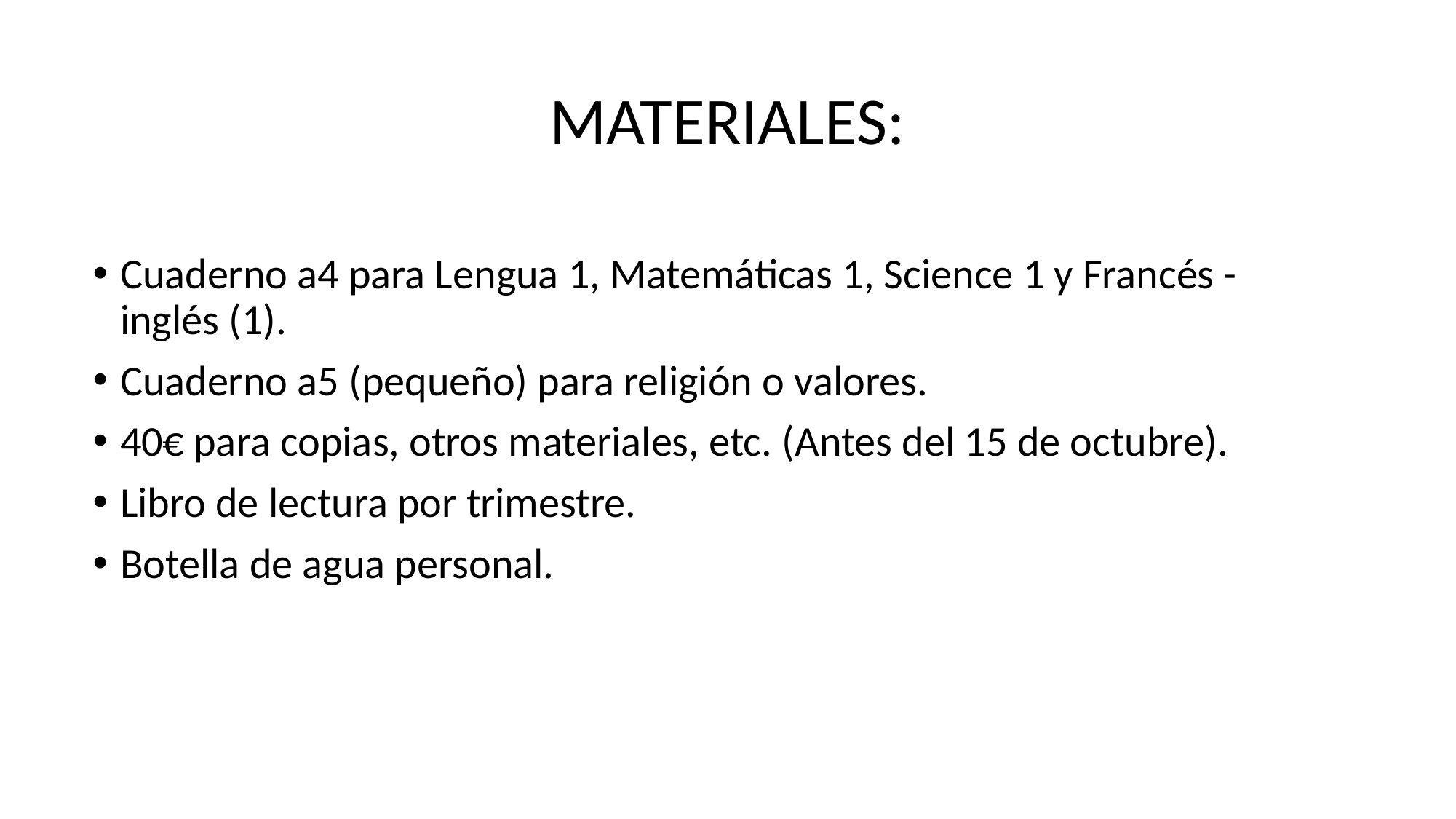

# MATERIALES:
Cuaderno a4 para Lengua 1, Matemáticas 1, Science 1 y Francés - inglés (1).
Cuaderno a5 (pequeño) para religión o valores.
40€ para copias, otros materiales, etc. (Antes del 15 de octubre).
Libro de lectura por trimestre.
Botella de agua personal.